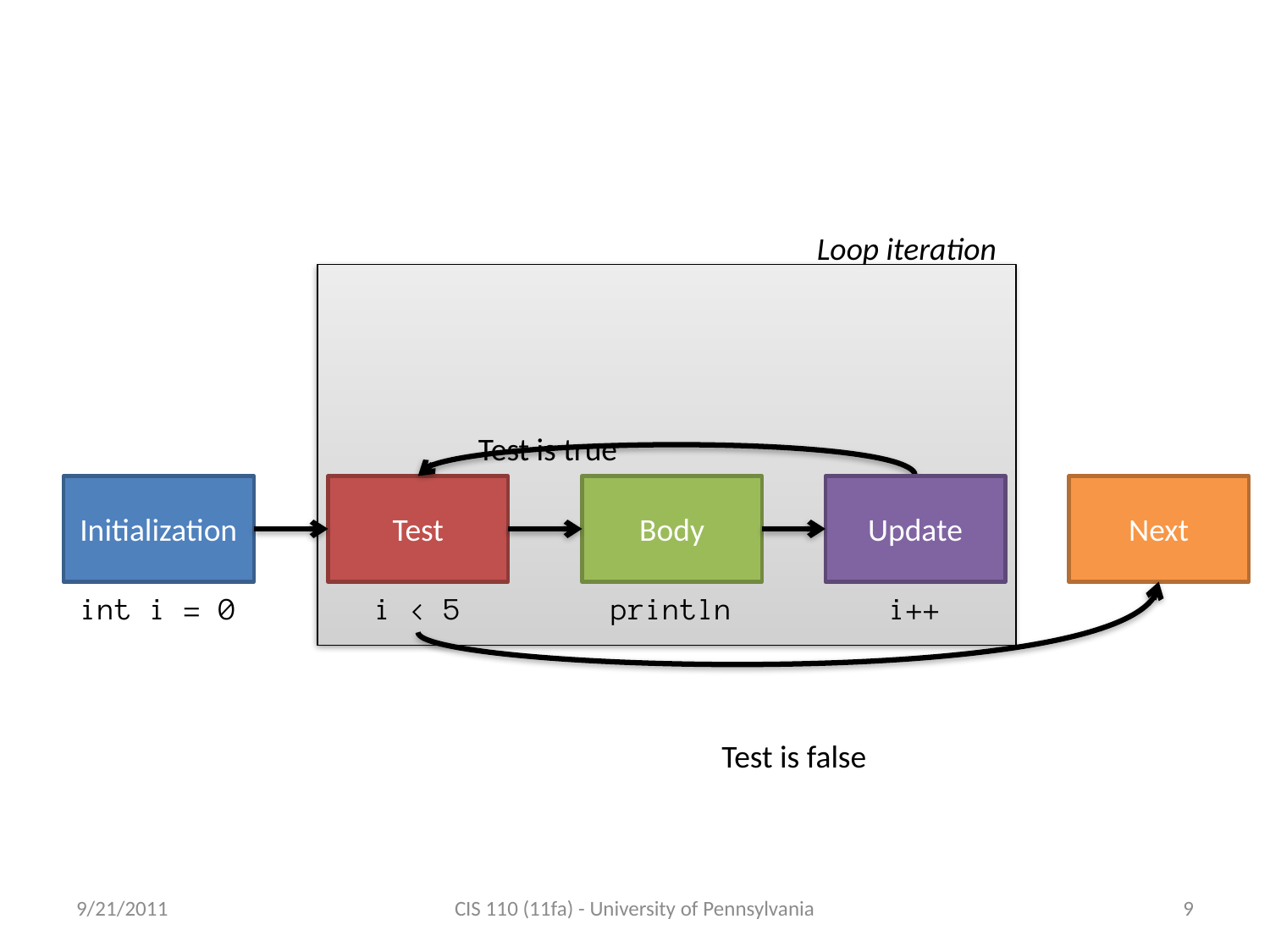

# For-loop Semantics
Loop iteration

Test is true
Initialization
Test
Body
Update
Next
int i = 0
i < 5
println
i++
Test is false
9/21/2011
CIS 110 (11fa) - University of Pennsylvania
9